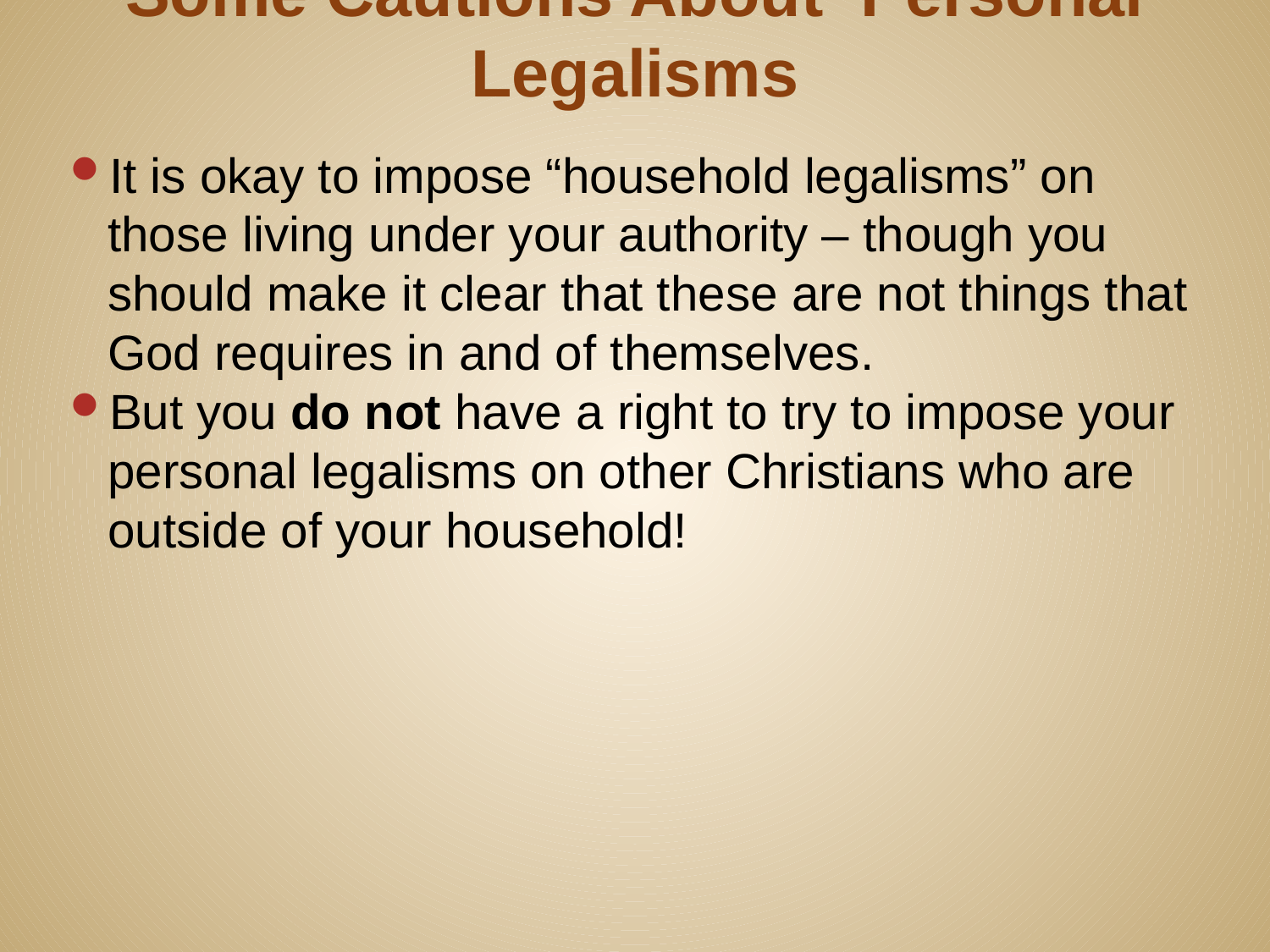

# Some Cautions About  Personal Legalisms
It is okay to impose “household legalisms” on those living under your authority – though you should make it clear that these are not things that God requires in and of themselves.
But you do not have a right to try to impose your personal legalisms on other Christians who are outside of your household!